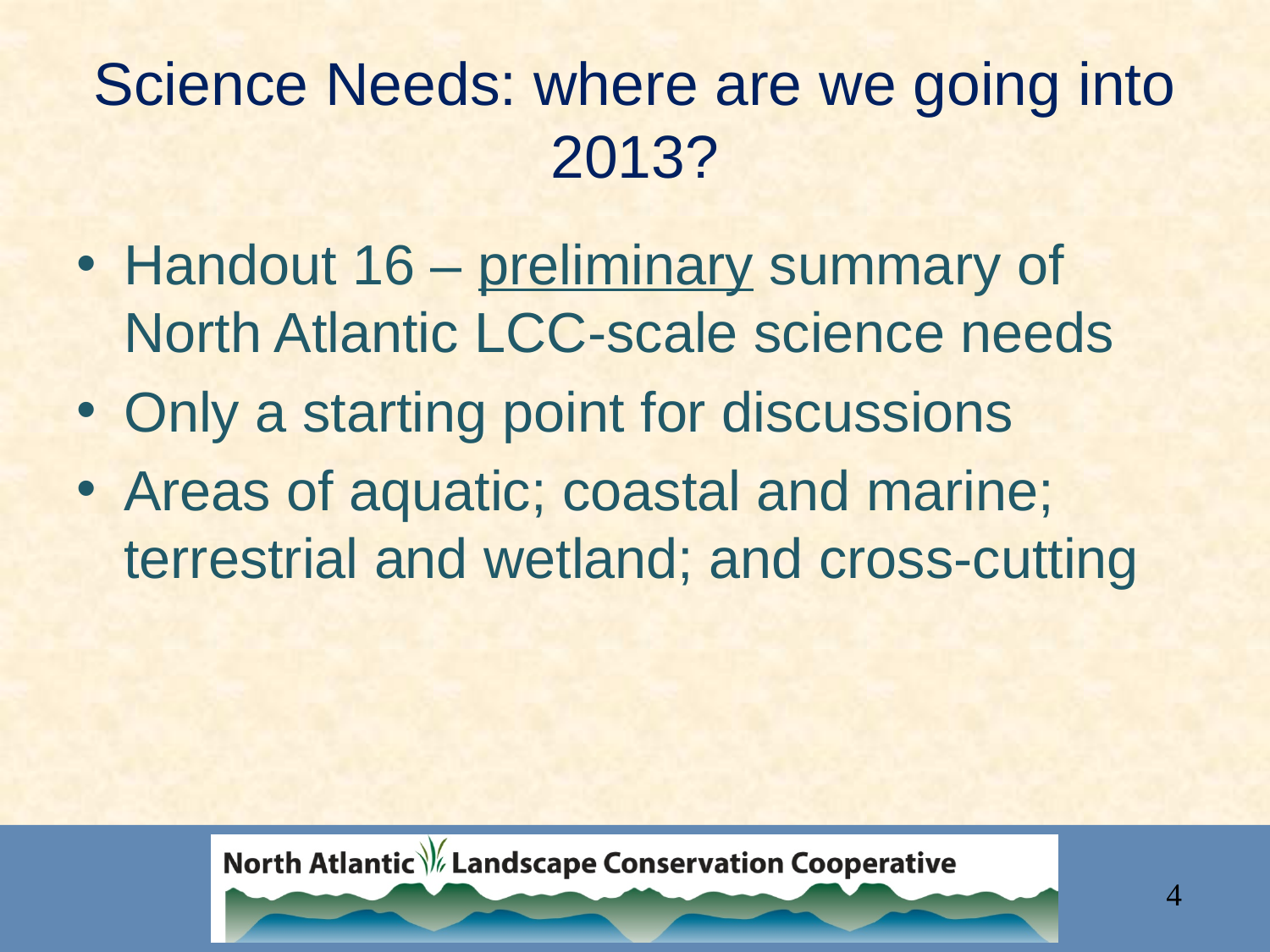

# Science Needs: where are we going into 2013?
Handout 16 – preliminary summary of North Atlantic LCC-scale science needs
Only a starting point for discussions
Areas of aquatic; coastal and marine; terrestrial and wetland; and cross-cutting
4